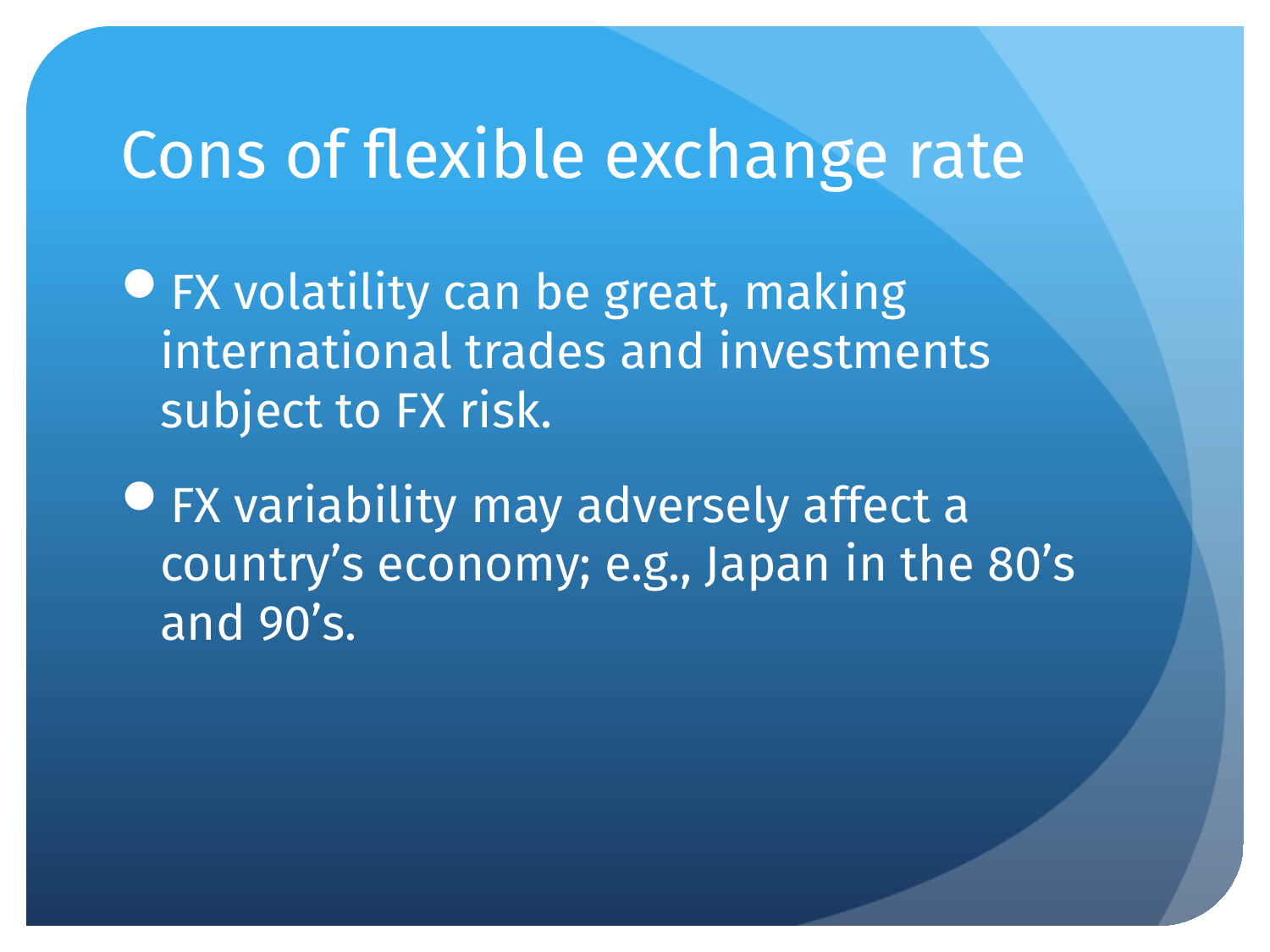

# Cons of flexible exchange rate
FX volatility can be great, making international trades and investments subject to FX risk.
FX variability may adversely affect a country’s economy; e.g., Japan in the 80’s and 90’s.